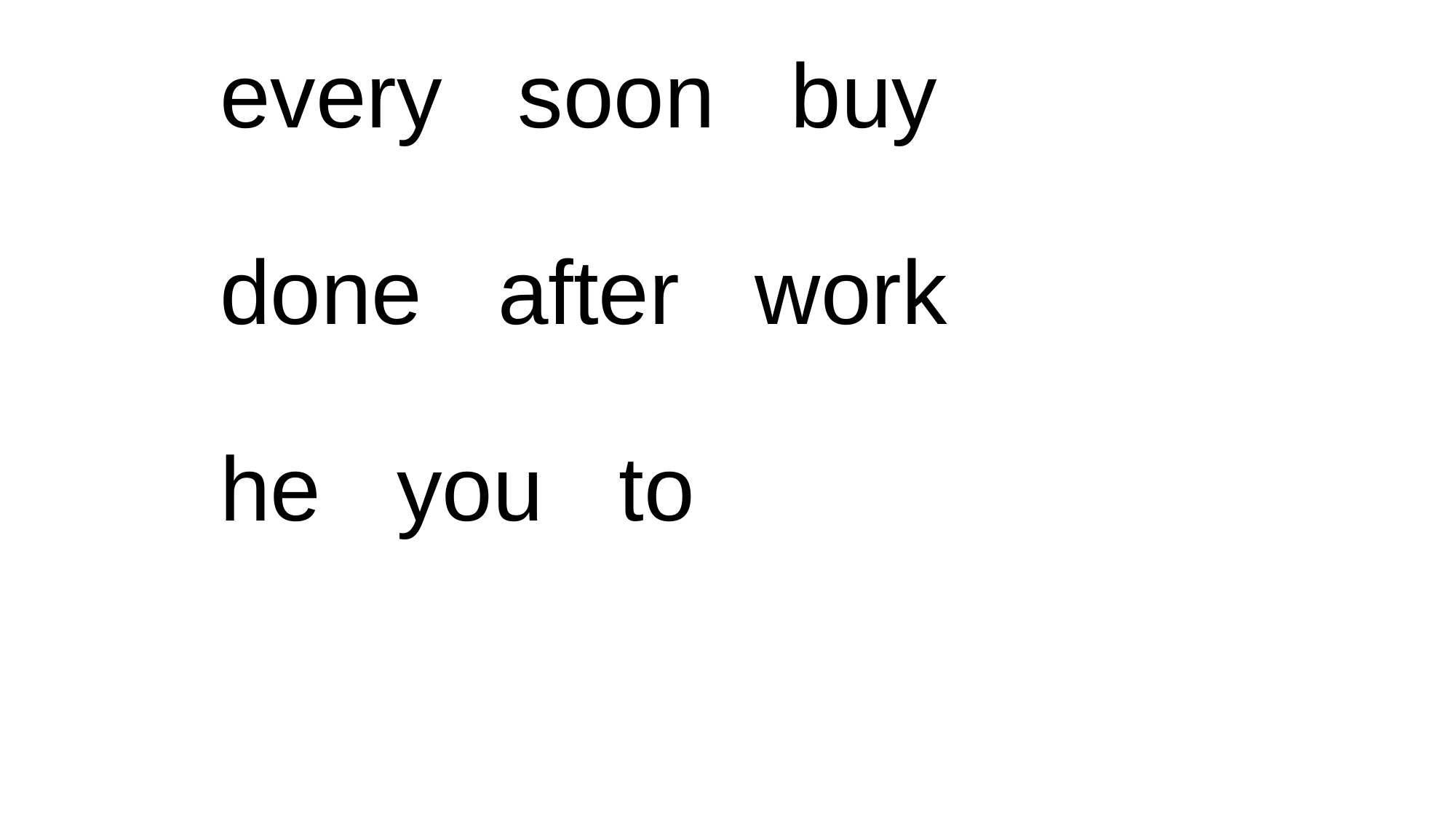

# every   soon   buy done   after   work he   you   to